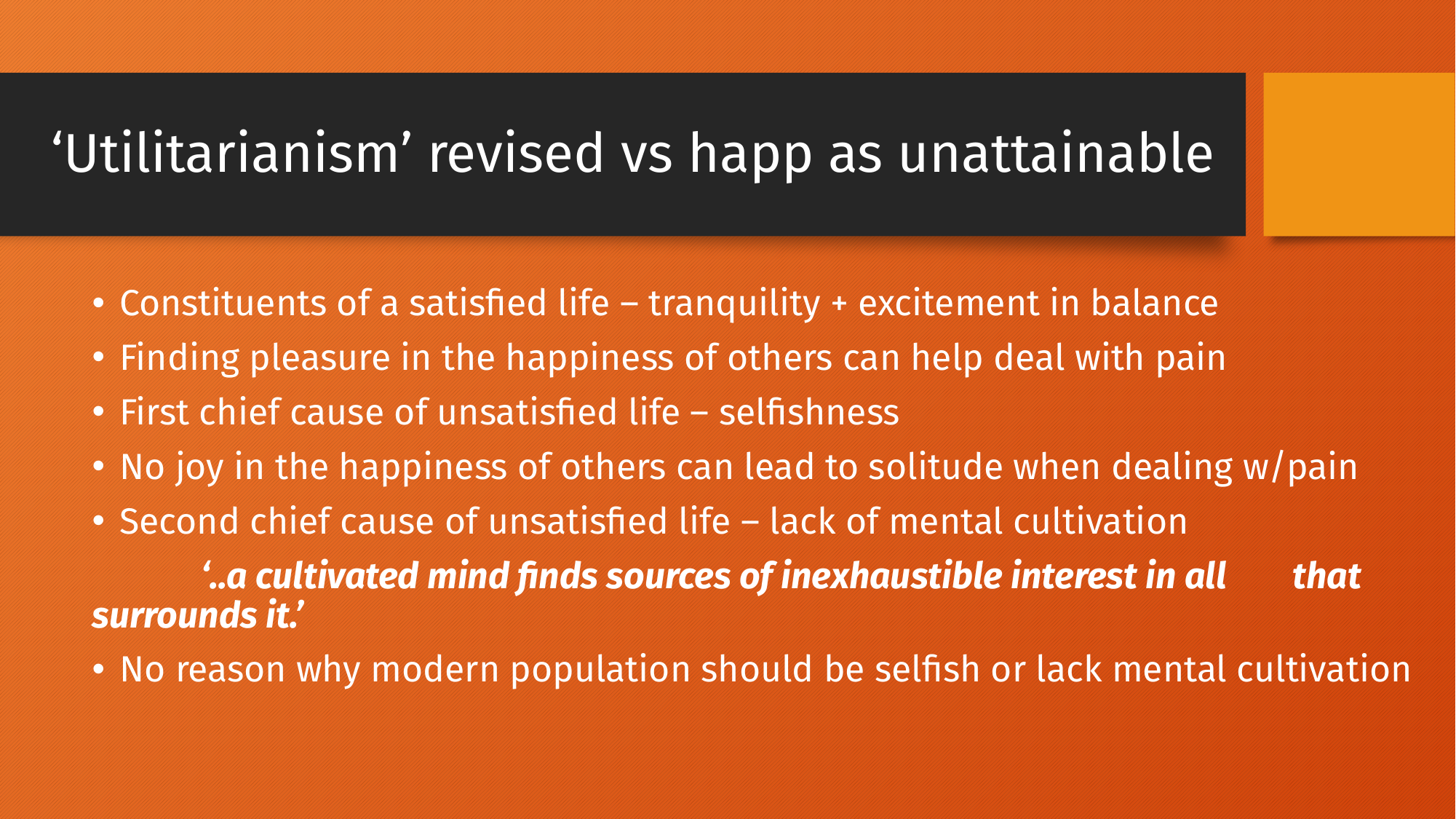

# ‘Utilitarianism’ revised vs happ as unattainable
Constituents of a satisfied life – tranquility + excitement in balance
Finding pleasure in the happiness of others can help deal with pain
First chief cause of unsatisfied life – selfishness
No joy in the happiness of others can lead to solitude when dealing w/pain
Second chief cause of unsatisfied life – lack of mental cultivation
	‘..a cultivated mind finds sources of inexhaustible interest in all 	that surrounds it.’
No reason why modern population should be selfish or lack mental cultivation